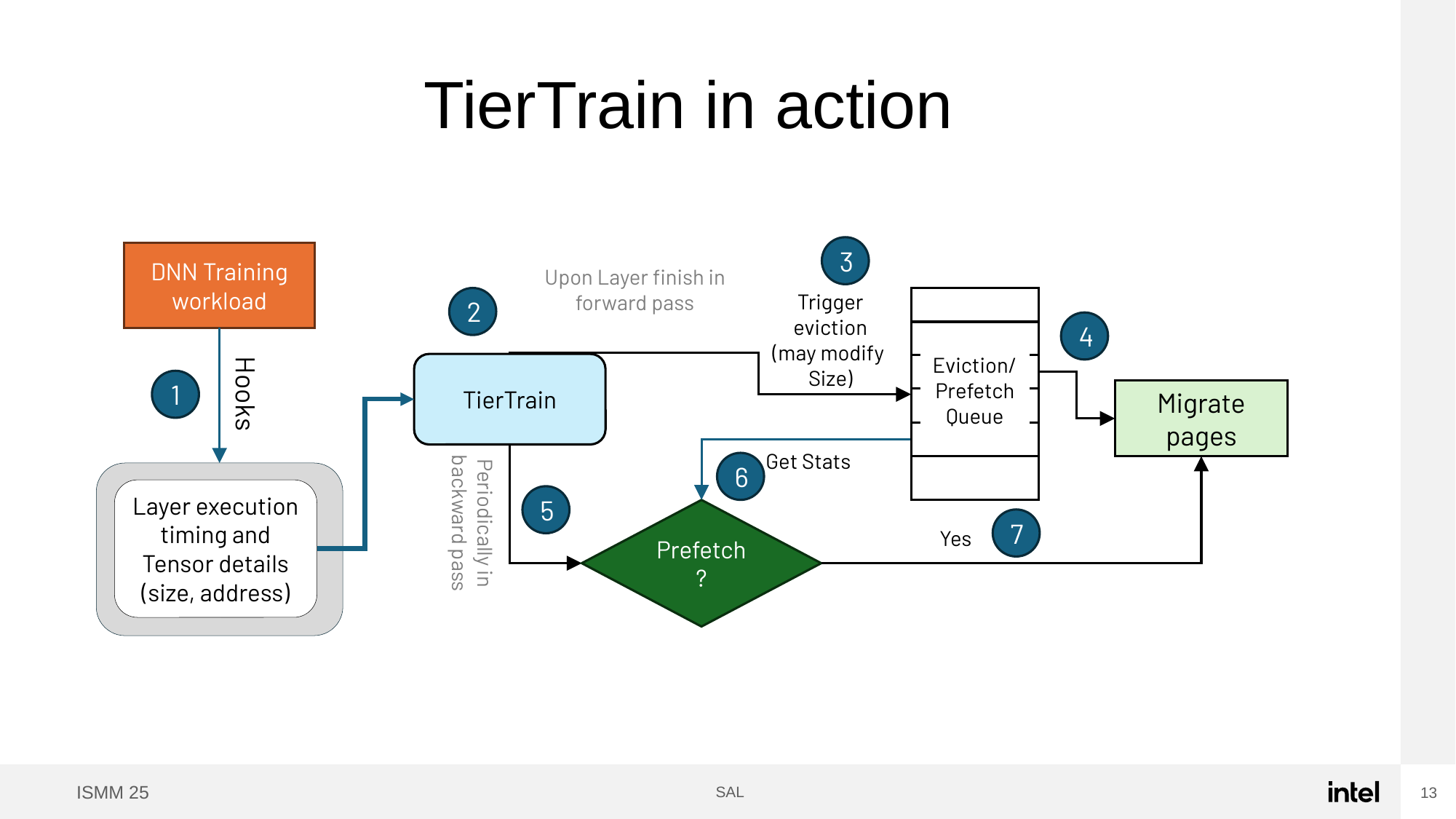

# TierTrain in action
3
DNN Training workload
Hooks

Layer execution timing and Tensor details (size, address)
Upon Layer finish in forward pass
Trigger eviction
(may modify
Size)
2

4

Eviction/Prefetch Queue
TierTrain

1
Migrate pages

Get Stats
6
5
Periodically in backward pass
Prefetch?
7
Yes